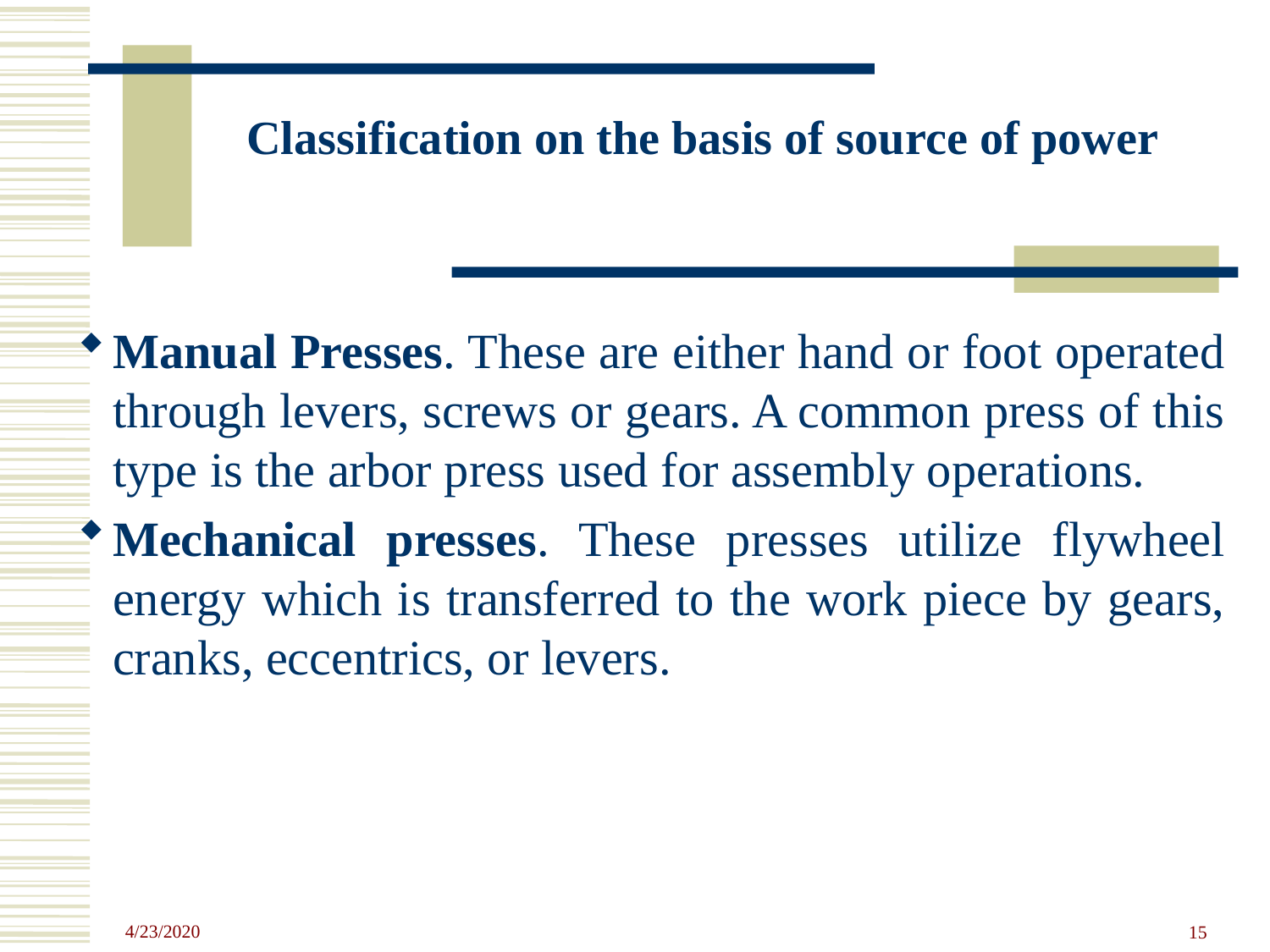

# Classification on the basis of source of power
Manual Presses. These are either hand or foot operated through levers, screws or gears. A common press of this type is the arbor press used for assembly operations.
Mechanical presses. These presses utilize flywheel energy which is transferred to the work piece by gears, cranks, eccentrics, or levers.

4/23/2020
15